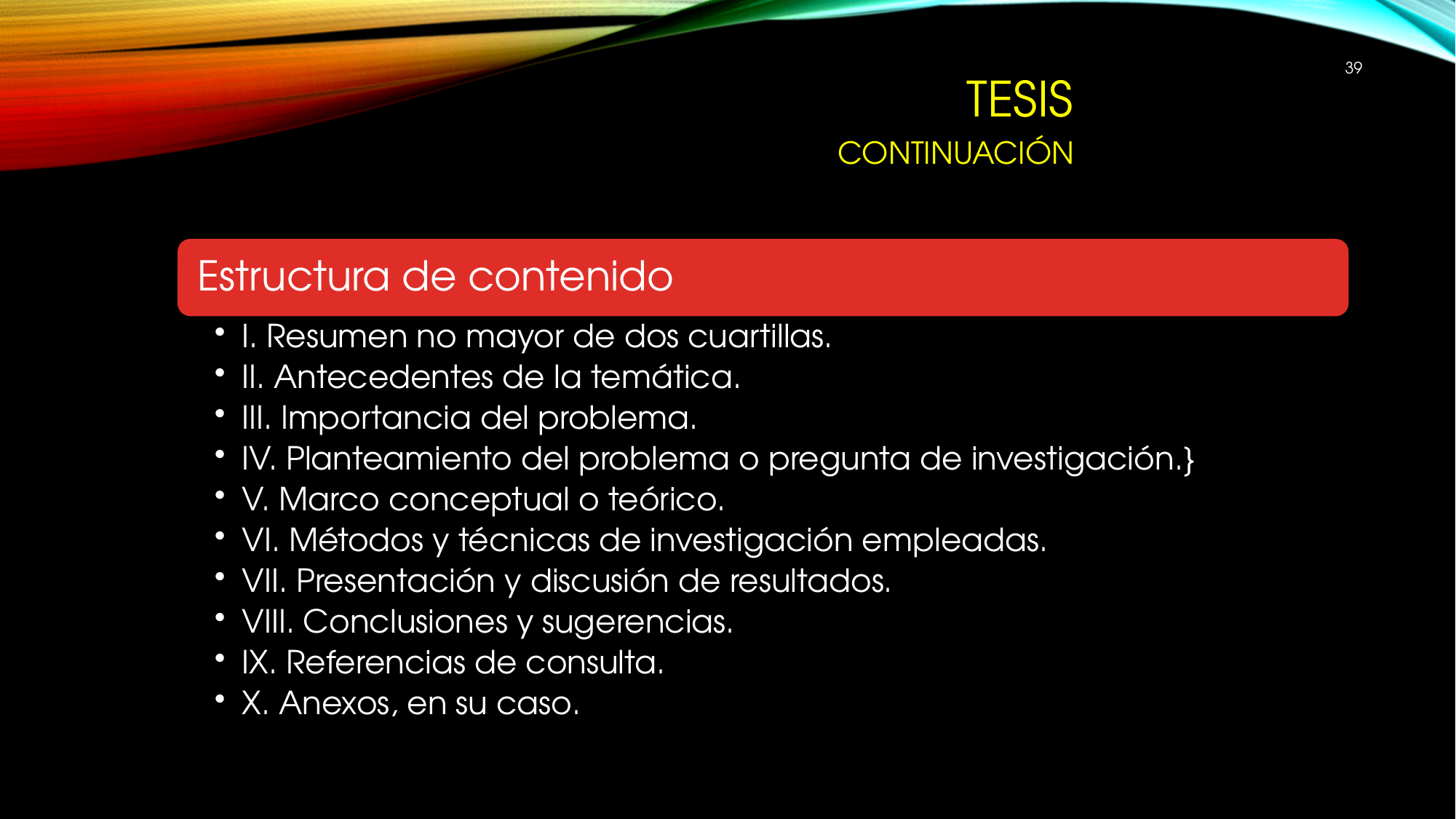

# TESIS Continuación
39
Estructura de contenido
I. Resumen no mayor de dos cuartillas.
II. Antecedentes de la temática.
III. Importancia del problema.
IV. Planteamiento del problema o pregunta de investigación.}
V. Marco conceptual o teórico.
VI. Métodos y técnicas de investigación empleadas.
VII. Presentación y discusión de resultados.
VIII. Conclusiones y sugerencias.
IX. Referencias de consulta.
X. Anexos, en su caso.